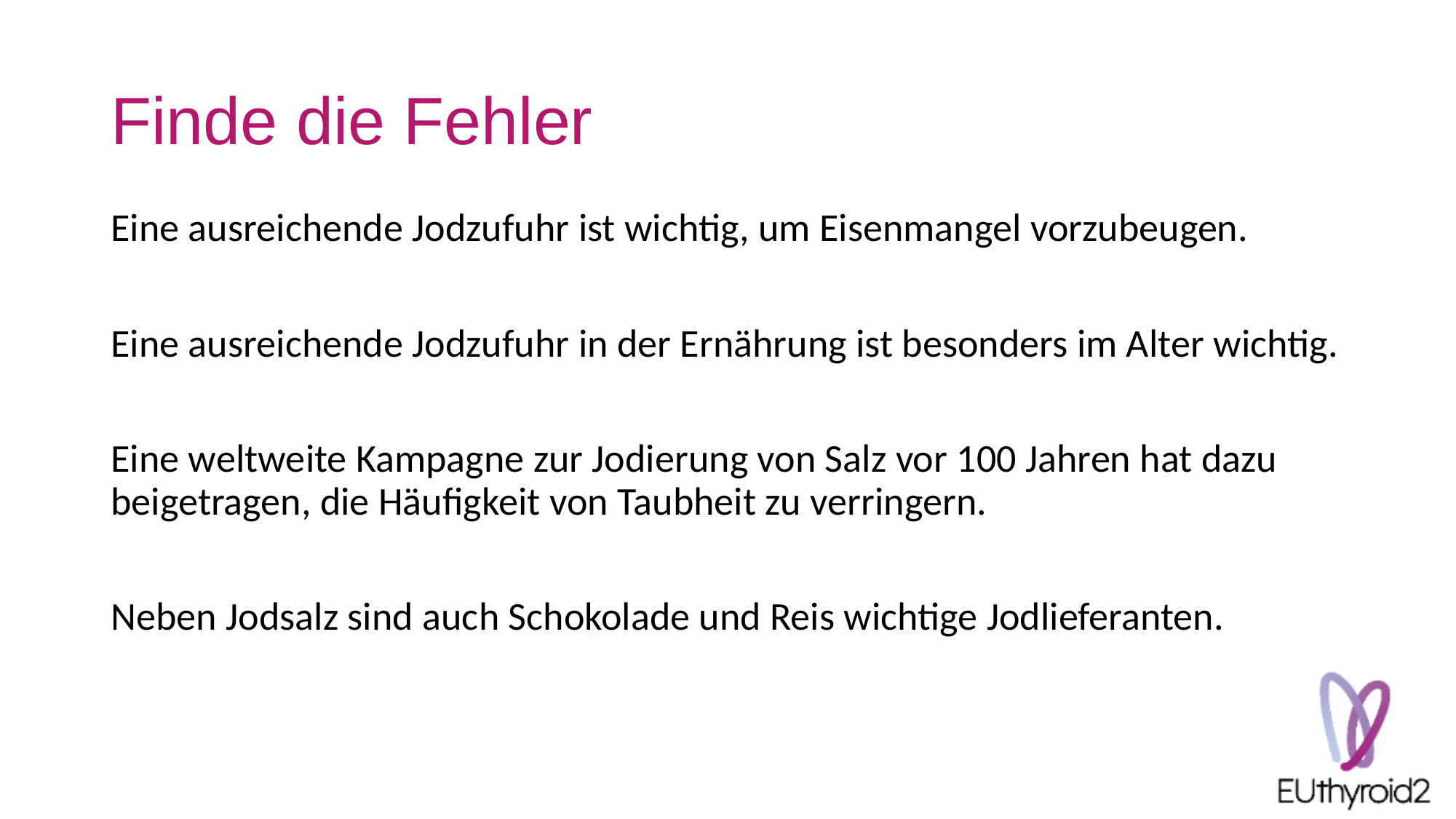

# Finde die Fehler
Eine ausreichende Jodzufuhr ist wichtig, um Eisenmangel vorzubeugen.

Eine ausreichende Jodzufuhr in der Ernährung ist besonders im Alter wichtig.

Eine weltweite Kampagne zur Jodierung von Salz vor 100 Jahren hat dazu beigetragen, die Häufigkeit von Taubheit zu verringern.

Neben Jodsalz sind auch Schokolade und Reis wichtige Jodlieferanten.